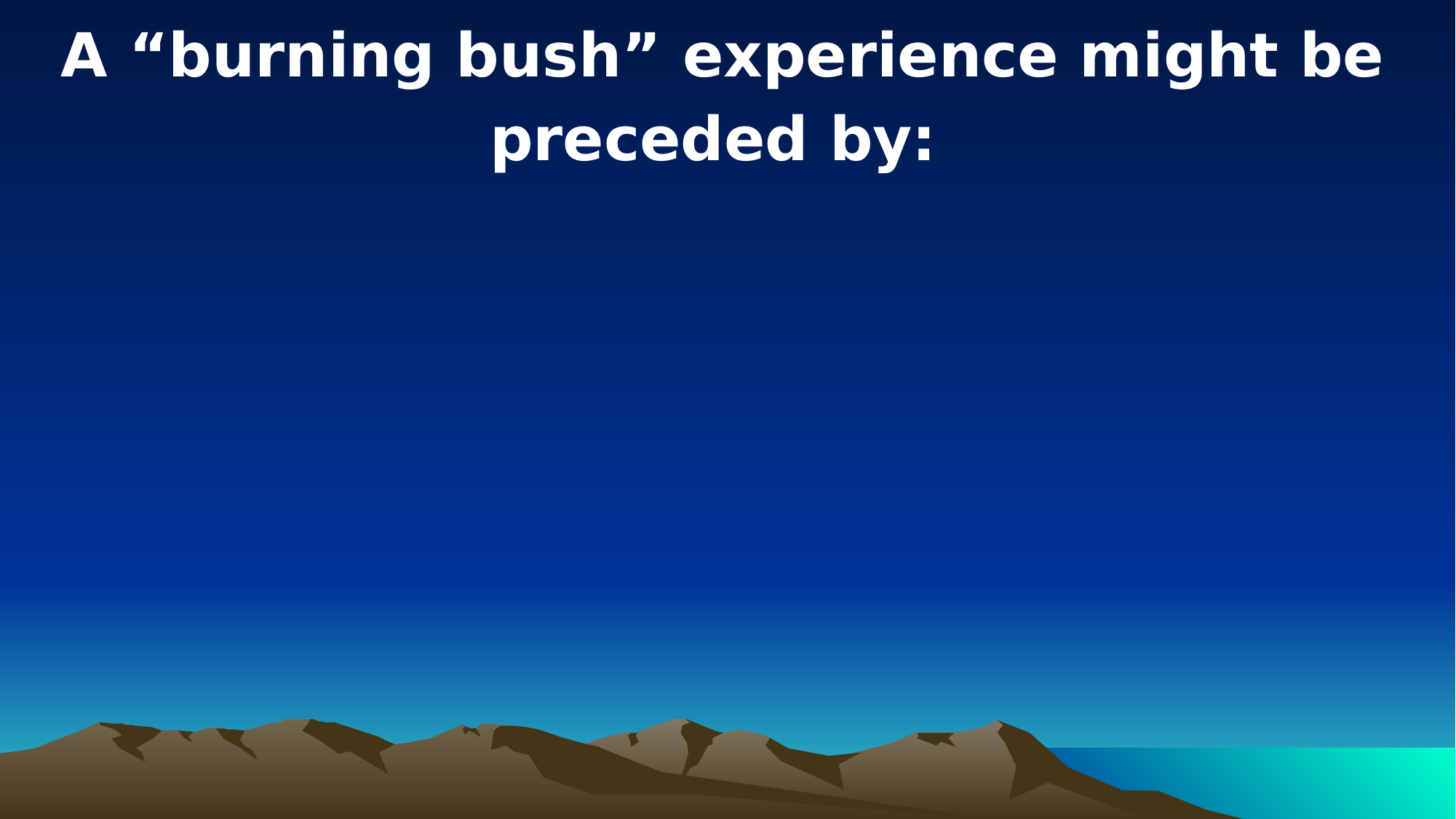

A “burning bush” experience might be preceded by: